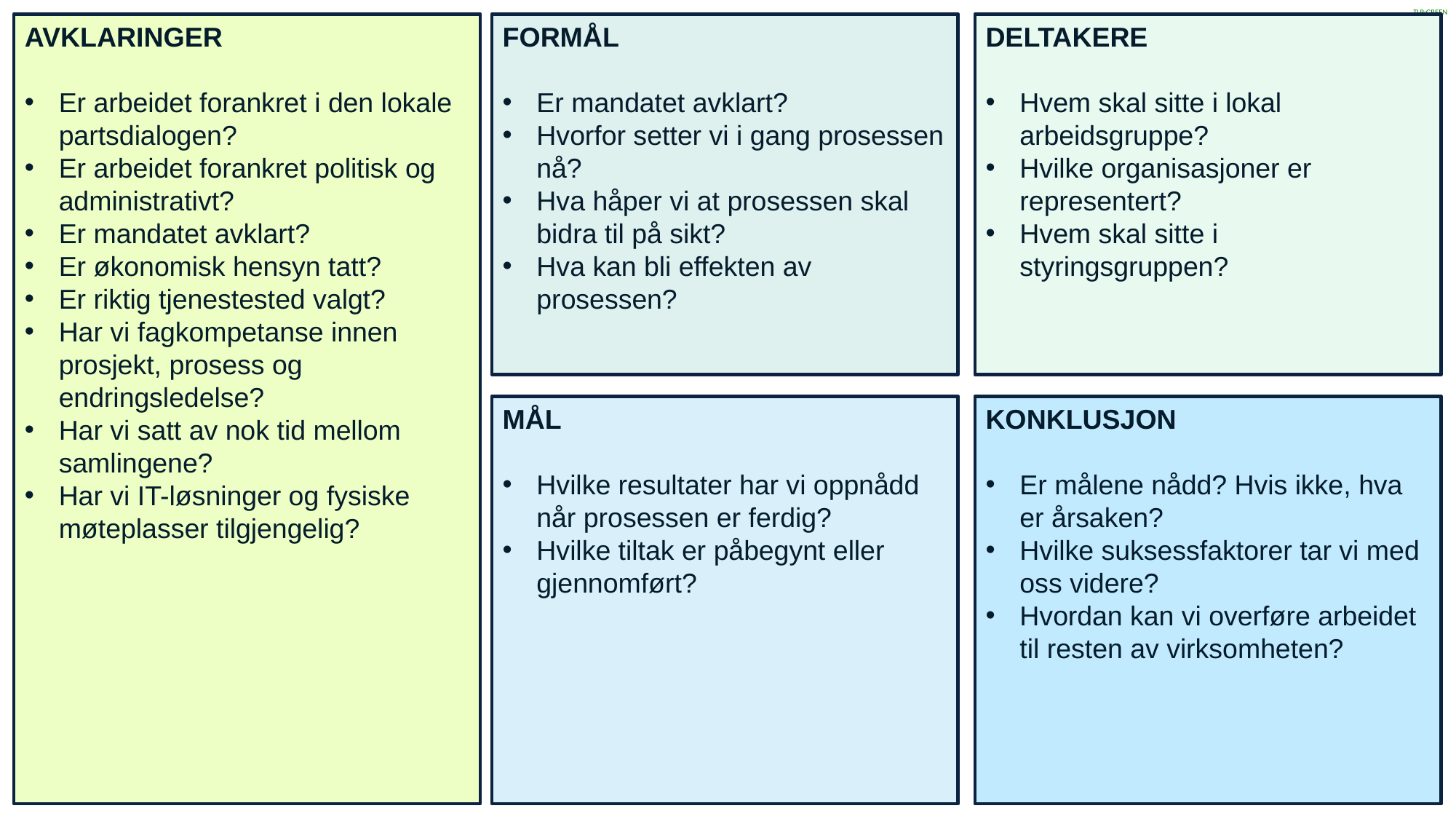

Avklaringer

Er arbeidet forankret i den lokale partsdialogen?
Er arbeidet forankret politisk og administrativt?
Er mandatet avklart?
Er økonomisk hensyn tatt?
Er riktig tjenestested valgt?
Har vi fagkompetanse innen prosjekt, prosess og endringsledelse?
Har vi satt av nok tid mellom samlingene?
Har vi IT-løsninger og fysiske møteplasser tilgjengelig?
FORMÅL

Er mandatet avklart?
Hvorfor setter vi i gang prosessen nå?
Hva håper vi at prosessen skal bidra til på sikt?
Hva kan bli effekten av prosessen?
Deltakere

Hvem skal sitte i lokal arbeidsgruppe?
Hvilke organisasjoner er representert?
Hvem skal sitte i styringsgruppen?

Mål

Hvilke resultater har vi oppnådd når prosessen er ferdig?
Hvilke tiltak er påbegynt eller gjennomført?

Konklusjon

Er målene nådd? Hvis ikke, hva er årsaken?
Hvilke suksessfaktorer tar vi med oss videre?
Hvordan kan vi overføre arbeidet til resten av virksomheten?